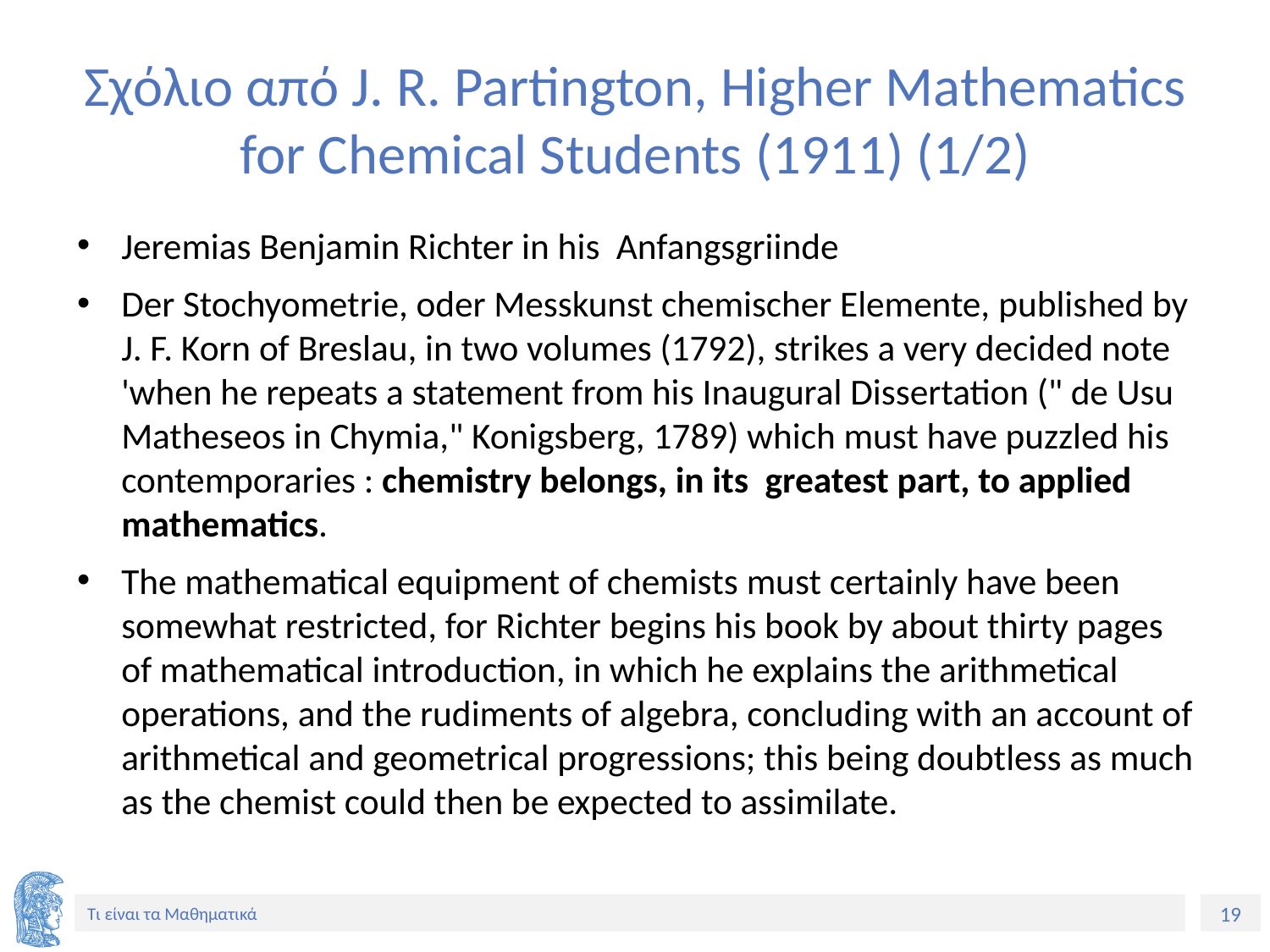

# Σχόλιο από J. R. Partington, Higher Mathematics for Chemical Students (1911) (1/2)
Jeremias Benjamin Richter in his  Anfangsgriinde
Der Stochyometrie, oder Messkunst chemischer Elemente, published by J. F. Korn of Breslau, in two volumes (1792), strikes a very decided note 'when he repeats a statement from his Inaugural Dissertation (" de Usu Matheseos in Chymia," Konigsberg, 1789) which must have puzzled his contemporaries : chemistry belongs, in its  greatest part, to applied mathematics.
The mathematical equipment of chemists must certainly have been somewhat restricted, for Richter begins his book by about thirty pages of mathematical introduction, in which he explains the arithmetical operations, and the rudiments of algebra, concluding with an account of arithmetical and geometrical progressions; this being doubtless as much as the chemist could then be expected to assimilate.